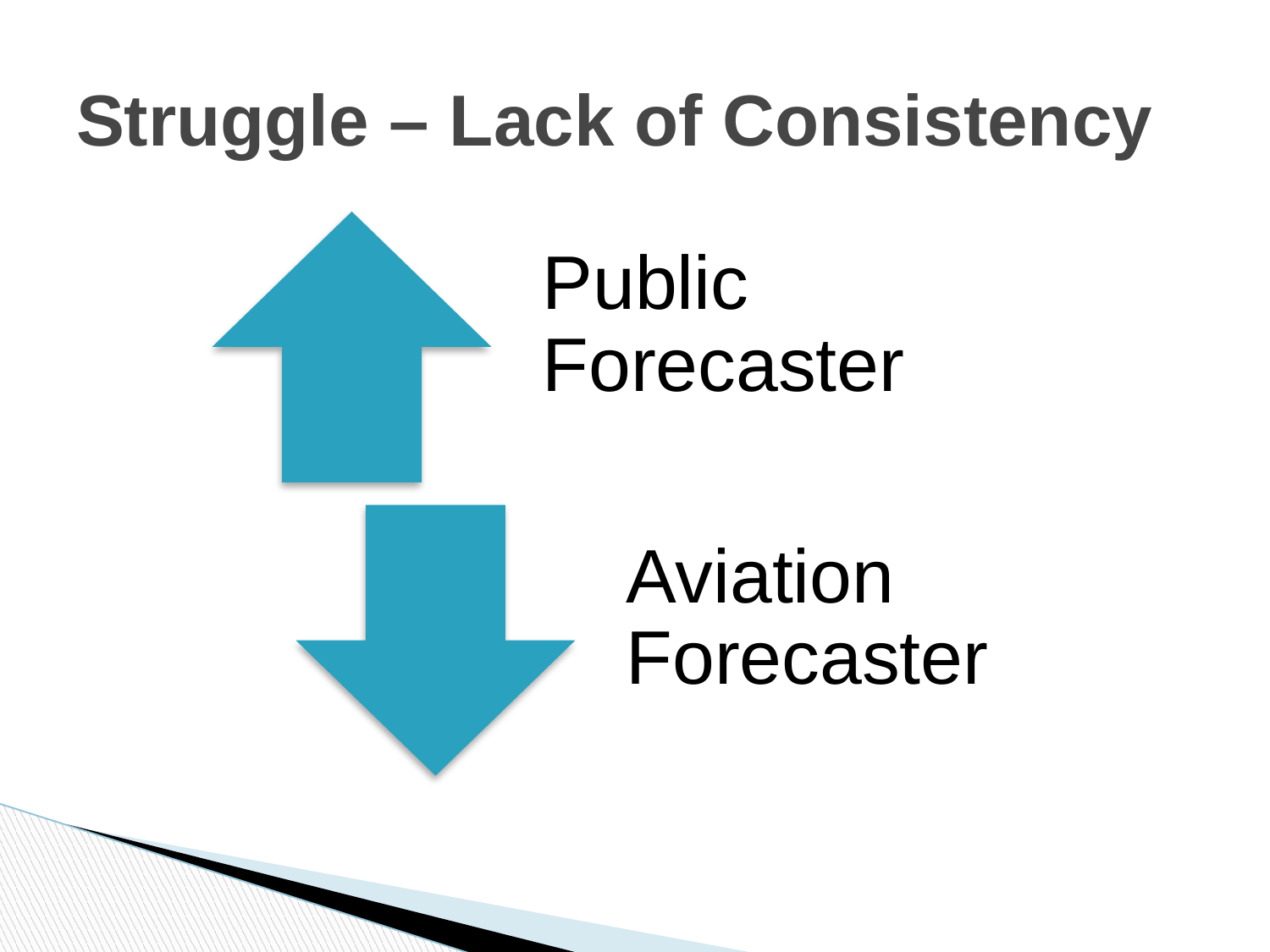

# Struggle – Lack of Consistency

Public Forecaster

Aviation Forecaster